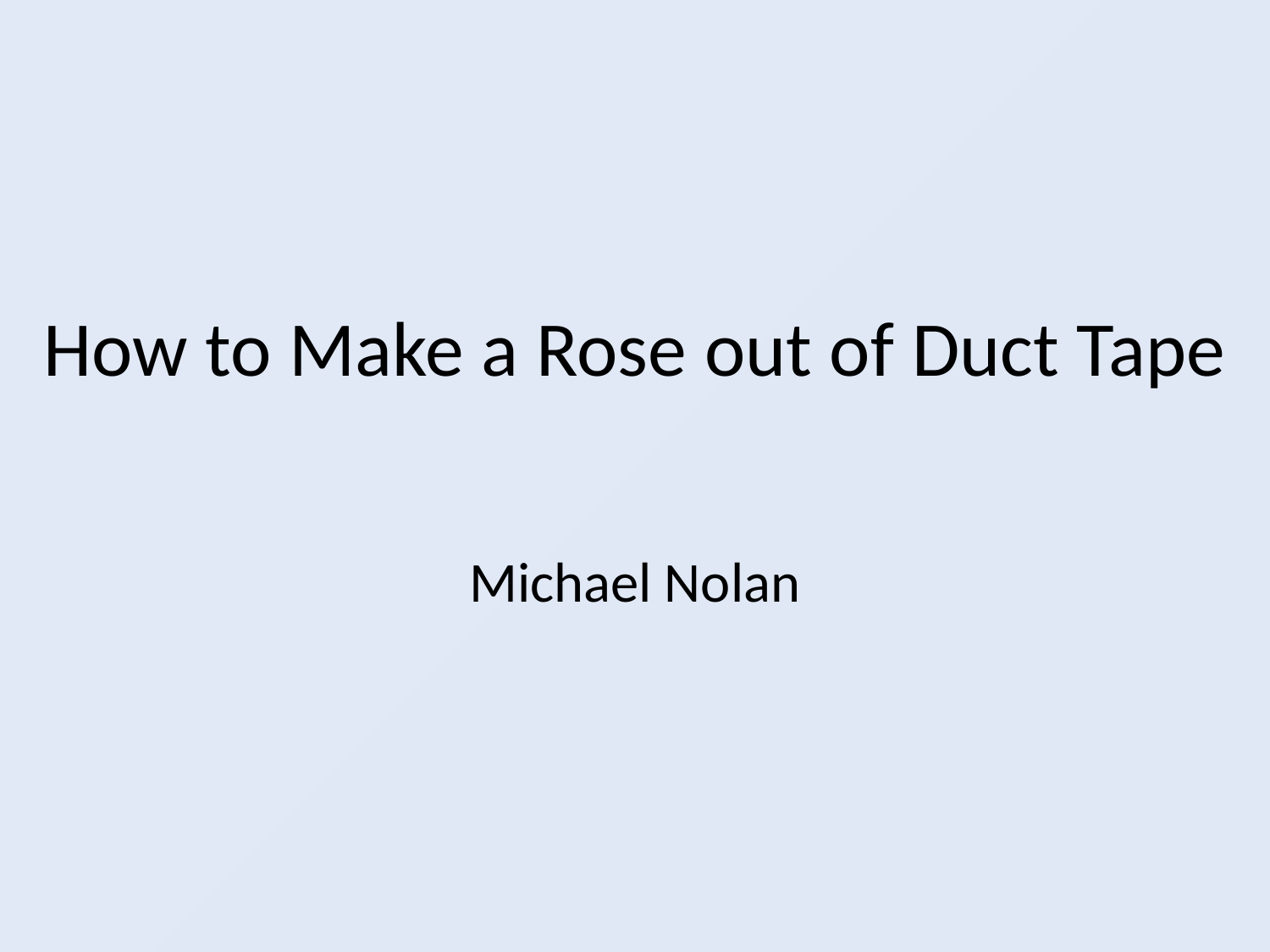

# How to Make a Rose out of Duct Tape
Michael Nolan